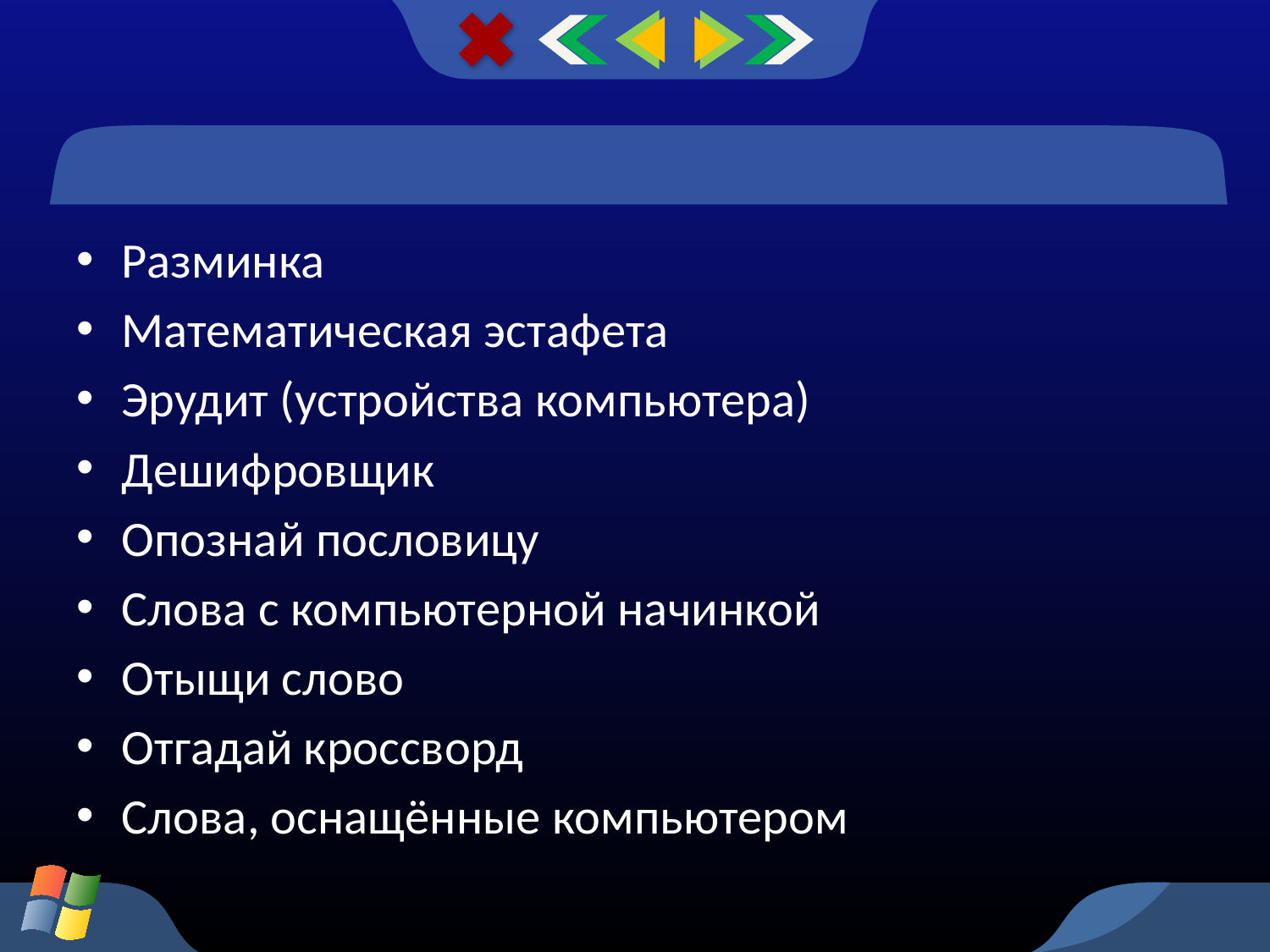

Разминка
Математическая эстафета
Эрудит (устройства компьютера)
Дешифровщик
Опознай пословицу
Слова с компьютерной начинкой
Отыщи слово
Отгадай кроссворд
Слова, оснащённые компьютером